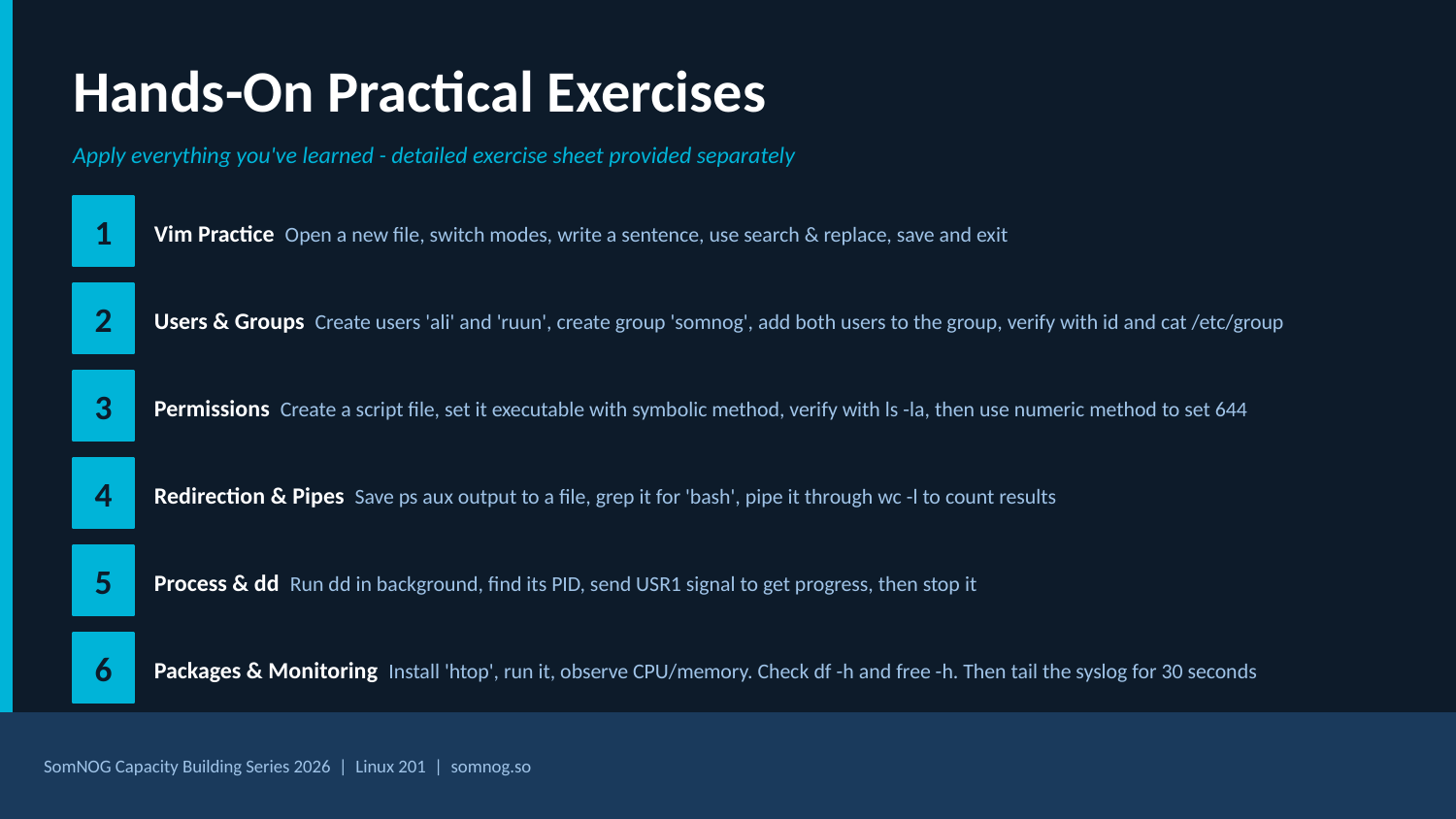

Hands-On Practical Exercises
Apply everything you've learned - detailed exercise sheet provided separately

1
Vim Practice  Open a new file, switch modes, write a sentence, use search & replace, save and exit

2
Users & Groups  Create users 'ali' and 'ruun', create group 'somnog', add both users to the group, verify with id and cat /etc/group

3
Permissions  Create a script file, set it executable with symbolic method, verify with ls -la, then use numeric method to set 644

4
Redirection & Pipes  Save ps aux output to a file, grep it for 'bash', pipe it through wc -l to count results

5
Process & dd  Run dd in background, find its PID, send USR1 signal to get progress, then stop it

6
Packages & Monitoring  Install 'htop', run it, observe CPU/memory. Check df -h and free -h. Then tail the syslog for 30 seconds

SomNOG Capacity Building Series 2026  |  Linux 201  |  somnog.so